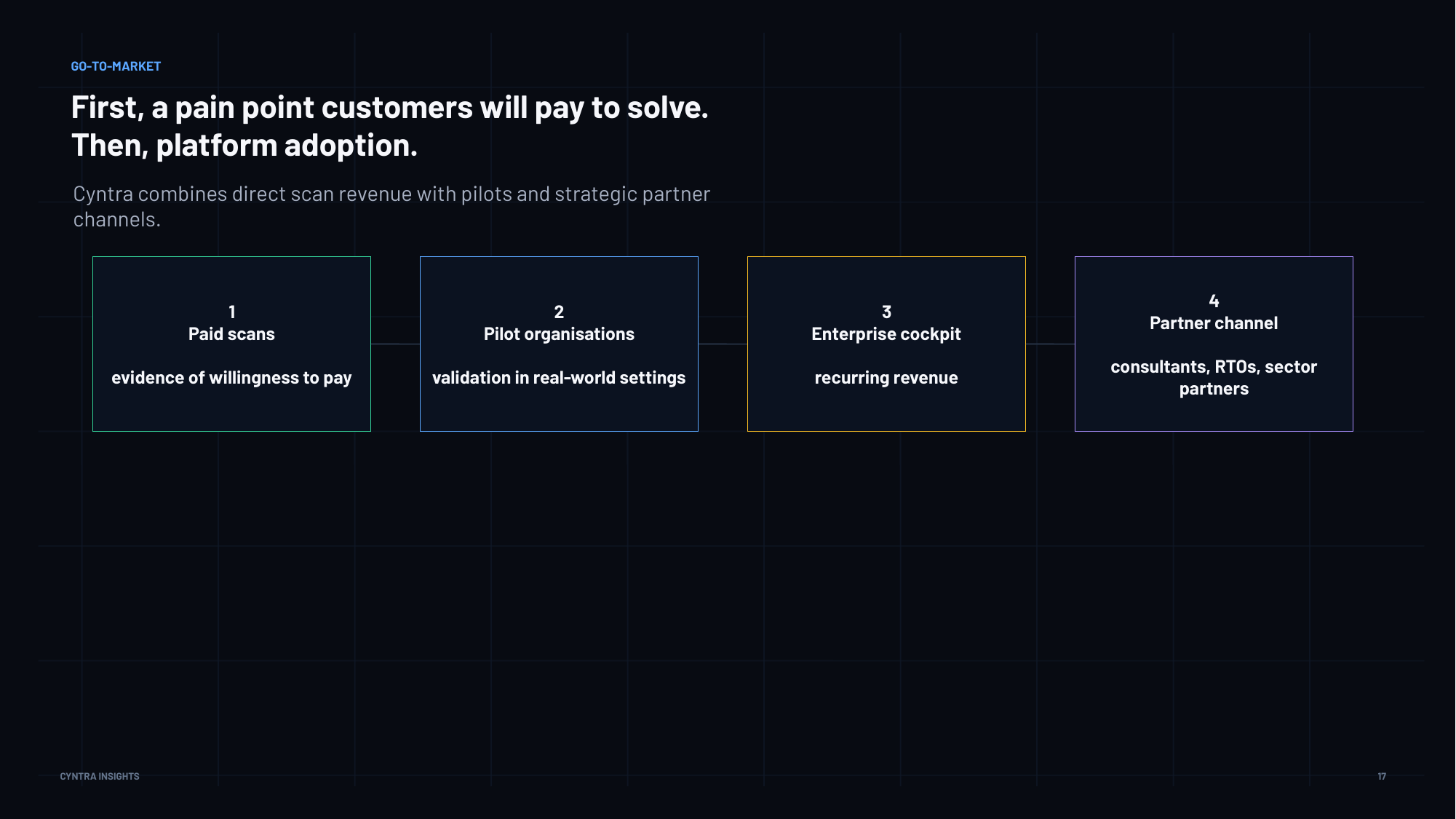

GO-TO-MARKET
First, a pain point customers will pay to solve. Then, platform adoption.

Cyntra combines direct scan revenue with pilots and strategic partner channels.

1
Paid scans

evidence of willingness to pay
2
Pilot organisations

validation in real-world settings
3
Enterprise cockpit

recurring revenue
4
Partner channel

consultants, RTOs, sector partners

17
CYNTRA INSIGHTS